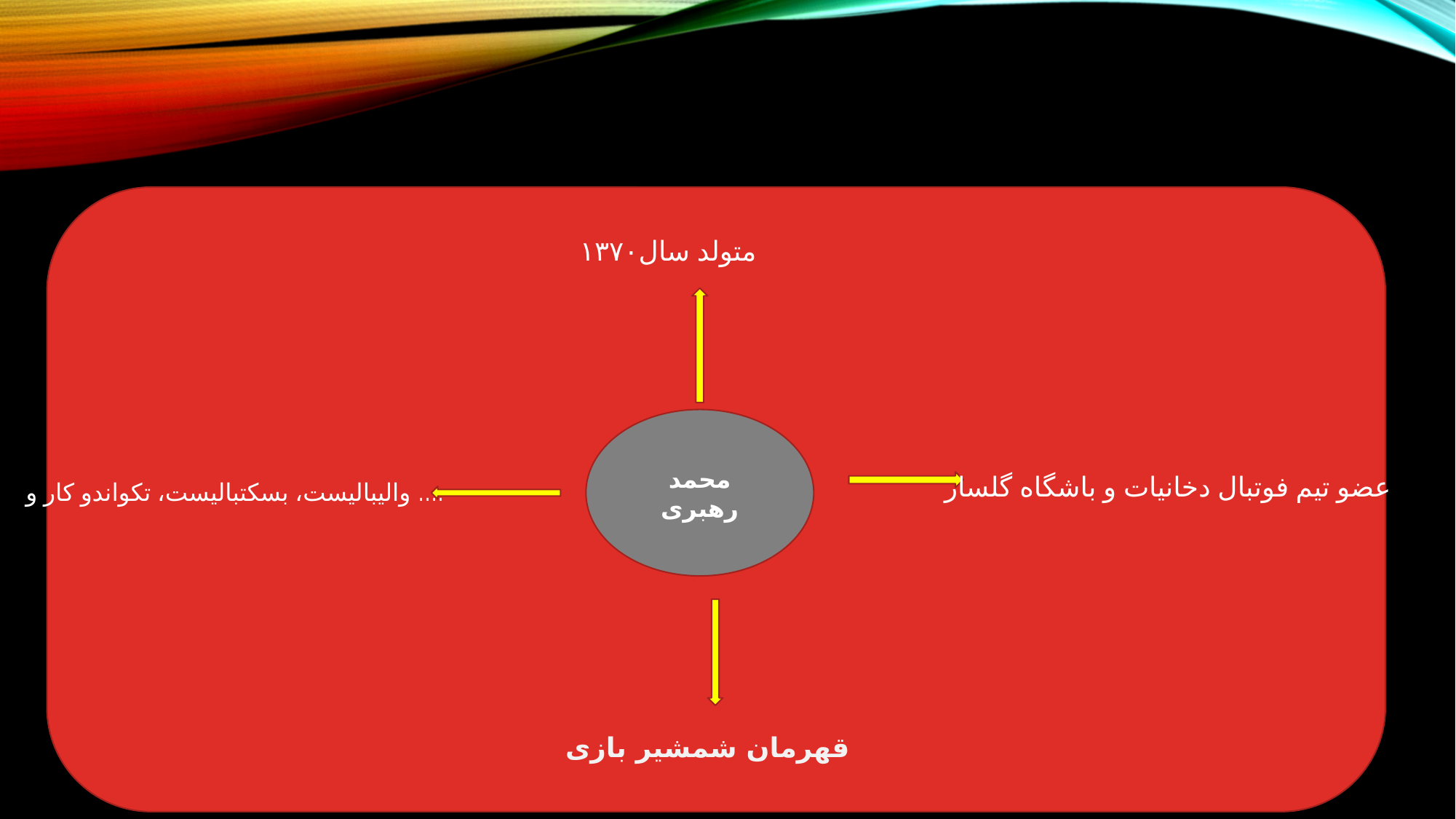

متولد سال۱۳۷۰

محمد رهبری
عضو تیم فوتبال دخانیات و باشگاه گلسار
والیبالیست، بسکتبالیست، تکواندو کار و ....

قهرمان شمشیر بازی